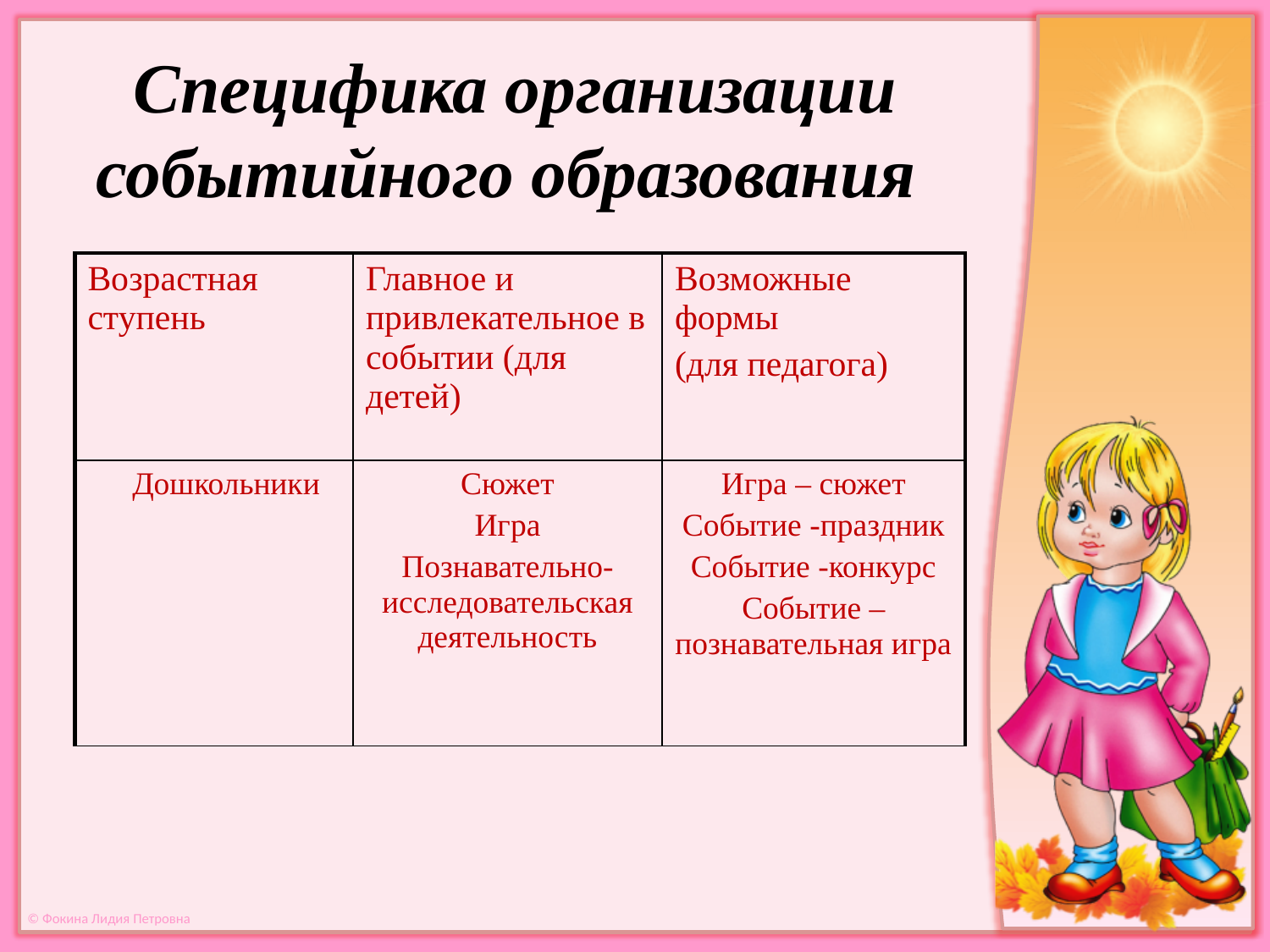

Специфика организации событийного образования
| Возрастная ступень | Главное и привлекательное в событии (для детей) | Возможные формы (для педагога) |
| --- | --- | --- |
| Дошкольники | Сюжет Игра Познавательно-исследовательская деятельность | Игра – сюжет Событие -праздник Событие -конкурс Событие – познавательная игра |